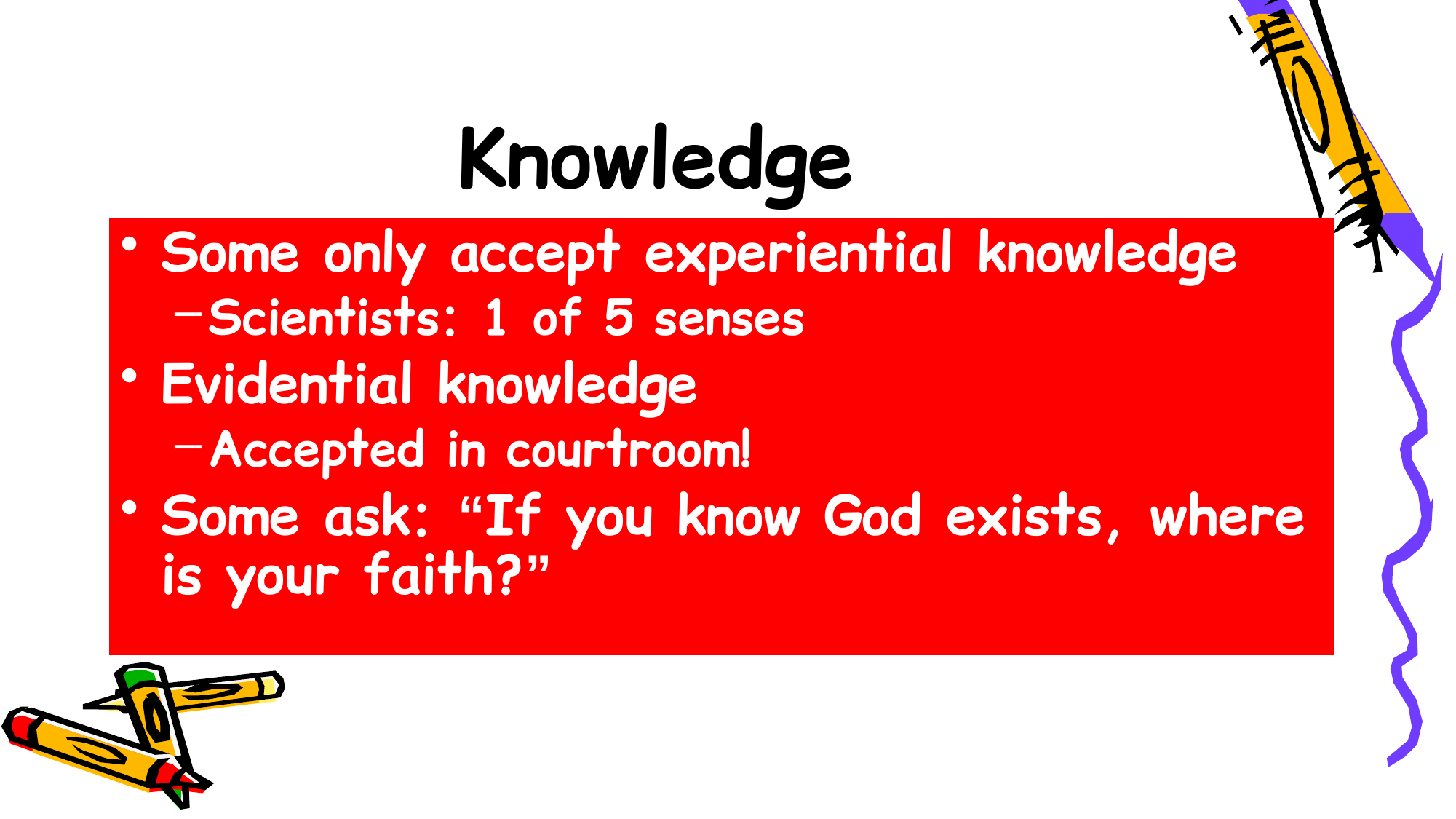

# Knowledge
Some only accept experiential knowledge
Scientists: 1 of 5 senses
Evidential knowledge
Accepted in courtroom!
Some ask: “If you know God exists, where is your faith?”